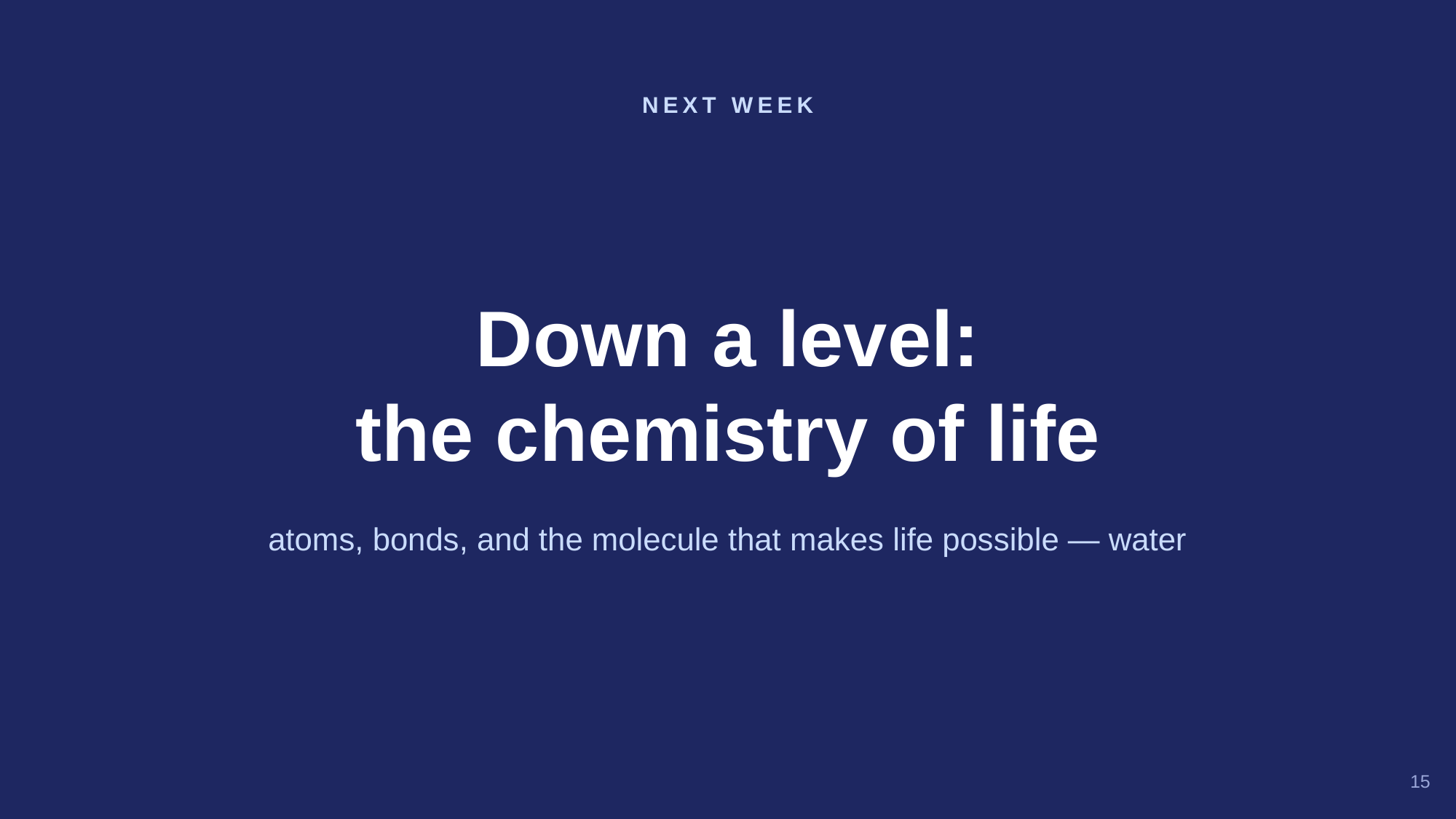

NEXT WEEK
Down a level:
the chemistry of life
atoms, bonds, and the molecule that makes life possible — water
15